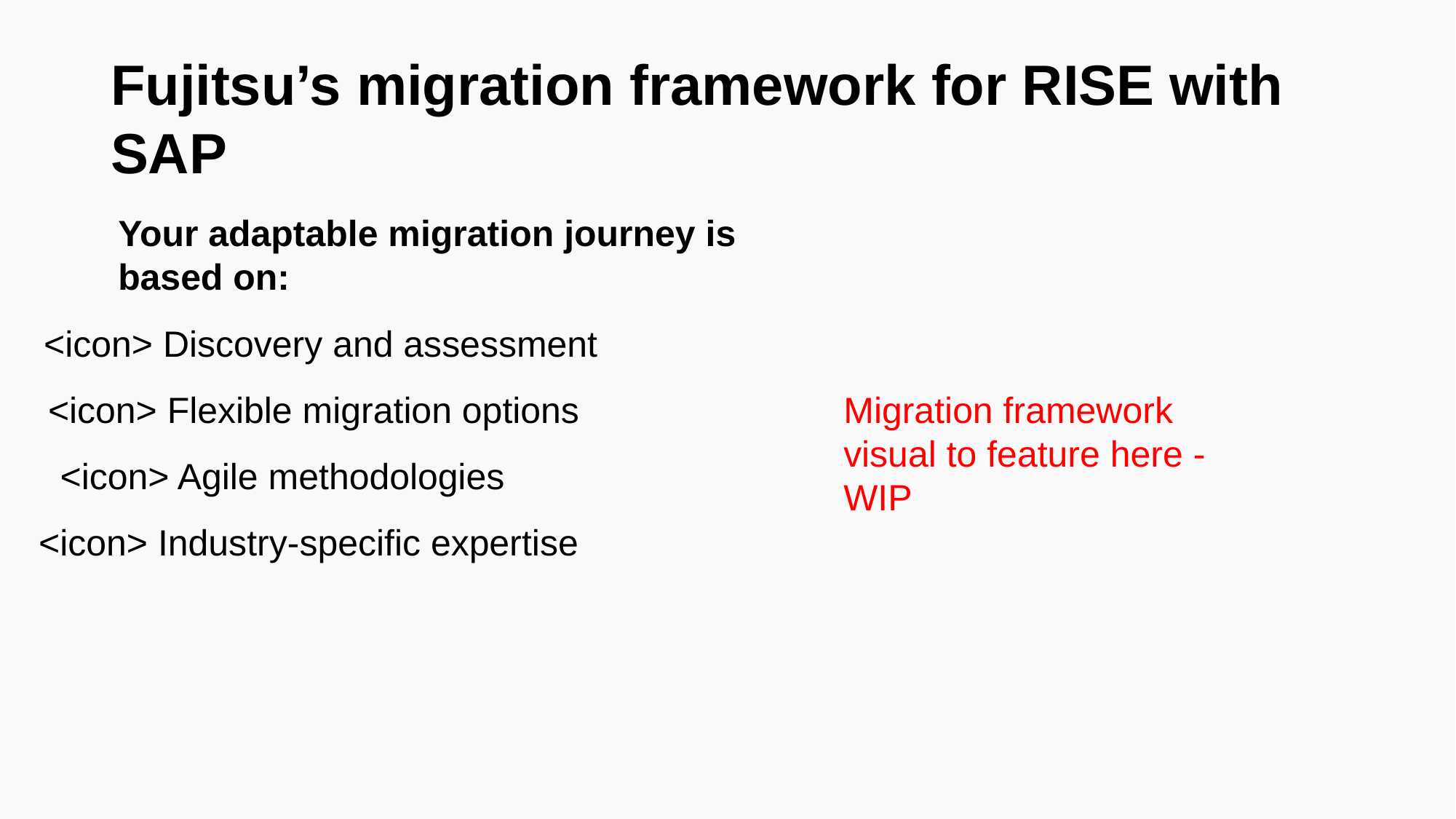

# Fujitsu’s migration framework for RISE with SAP
Your adaptable migration journey is based on:
<icon> Discovery and assessment
<icon> Flexible migration options
Migration framework visual to feature here - WIP
<icon> Agile methodologies
<icon> Industry-specific expertise